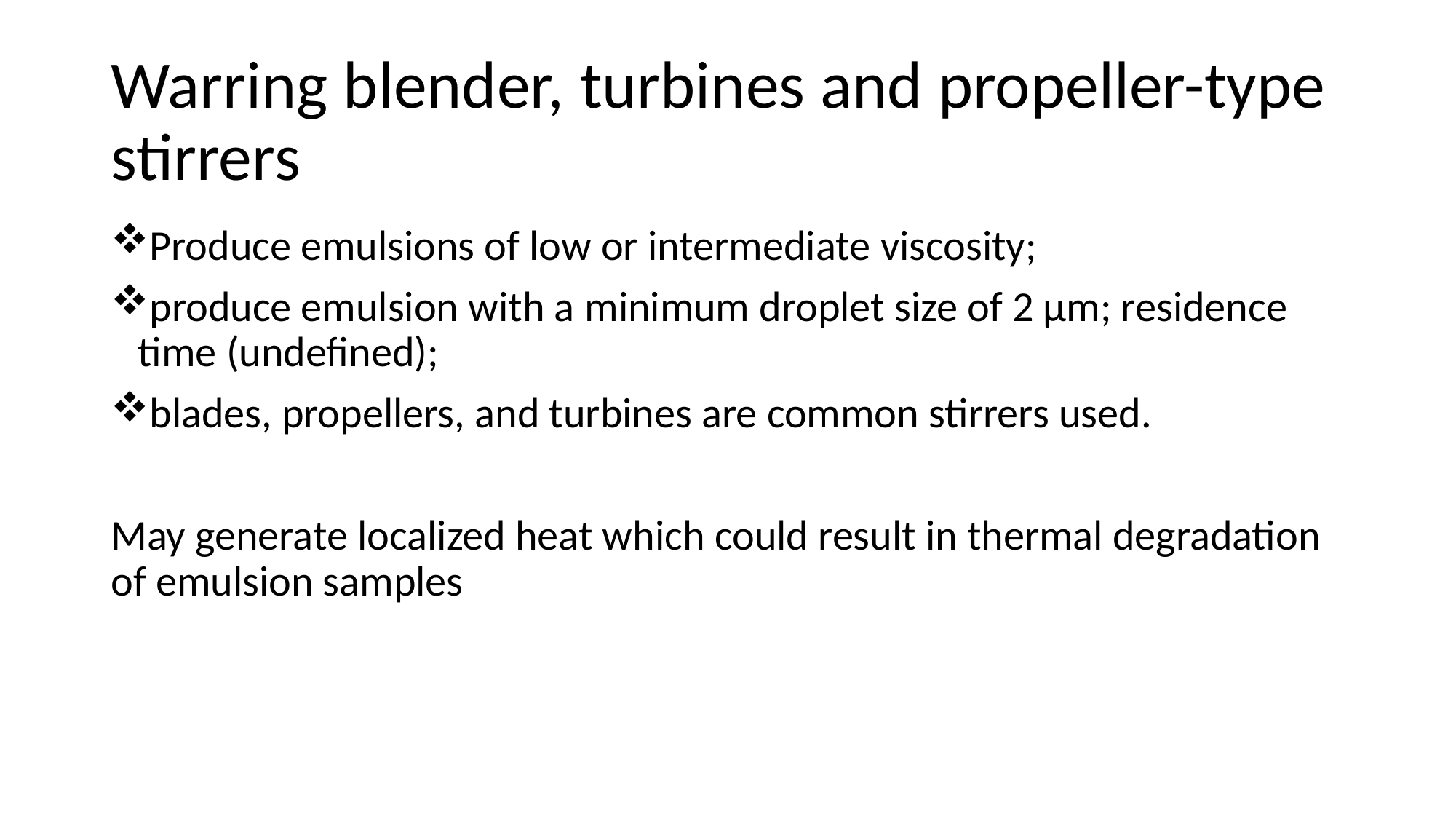

# Warring blender, turbines and propeller-type stirrers
Produce emulsions of low or intermediate viscosity;
produce emulsion with a minimum droplet size of 2 μm; residence time (undefined);
blades, propellers, and turbines are common stirrers used.

May generate localized heat which could result in thermal degradation of emulsion samples